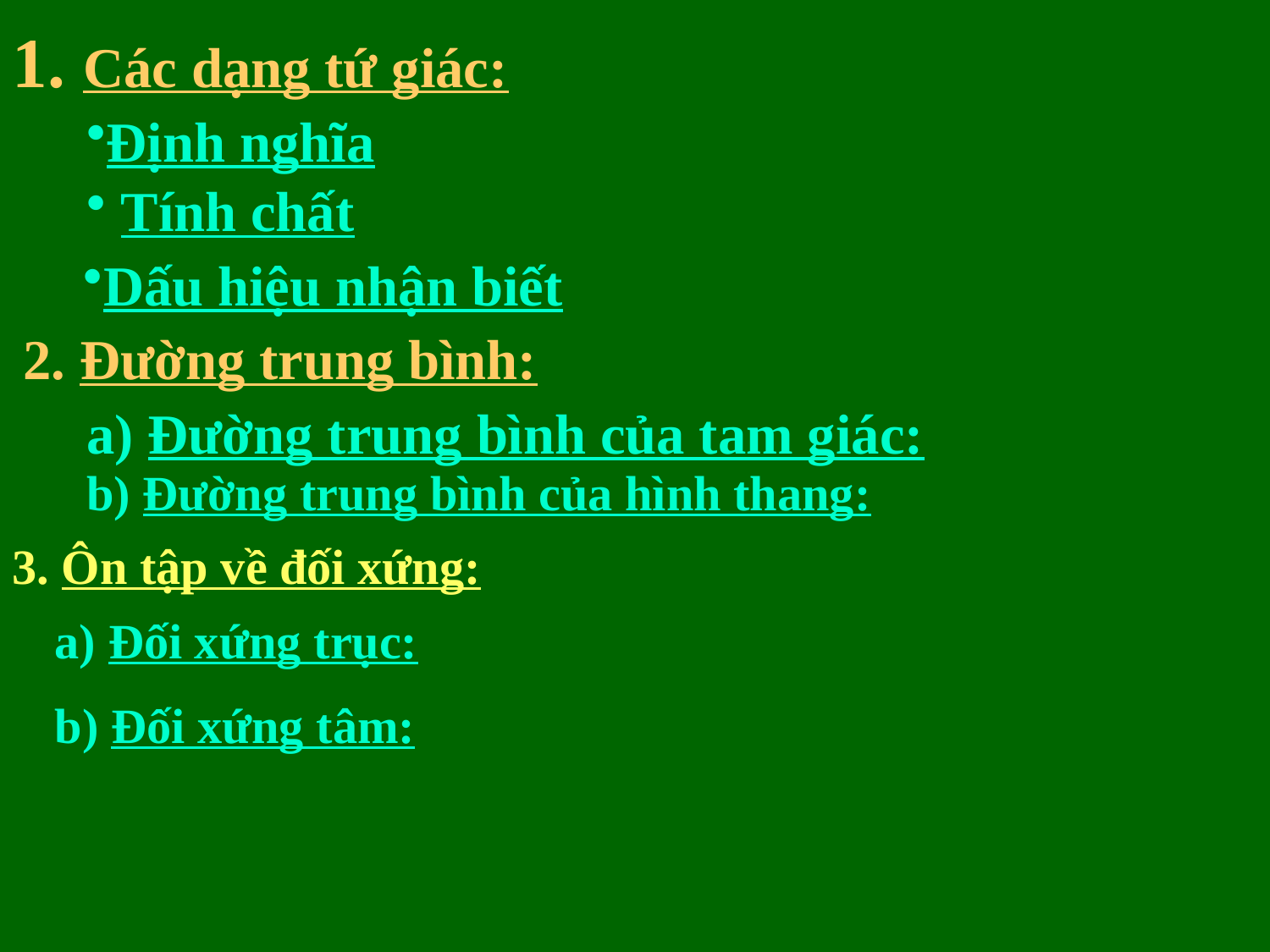

1. Các dạng tứ giác:
Định nghĩa
 Tính chất
Dấu hiệu nhận biết
2. Đường trung bình:
a) Đường trung bình của tam giác:
b) Đường trung bình của hình thang:
3. Ôn tập về đối xứng:
a) Đối xứng trục:
b) Đối xứng tâm: